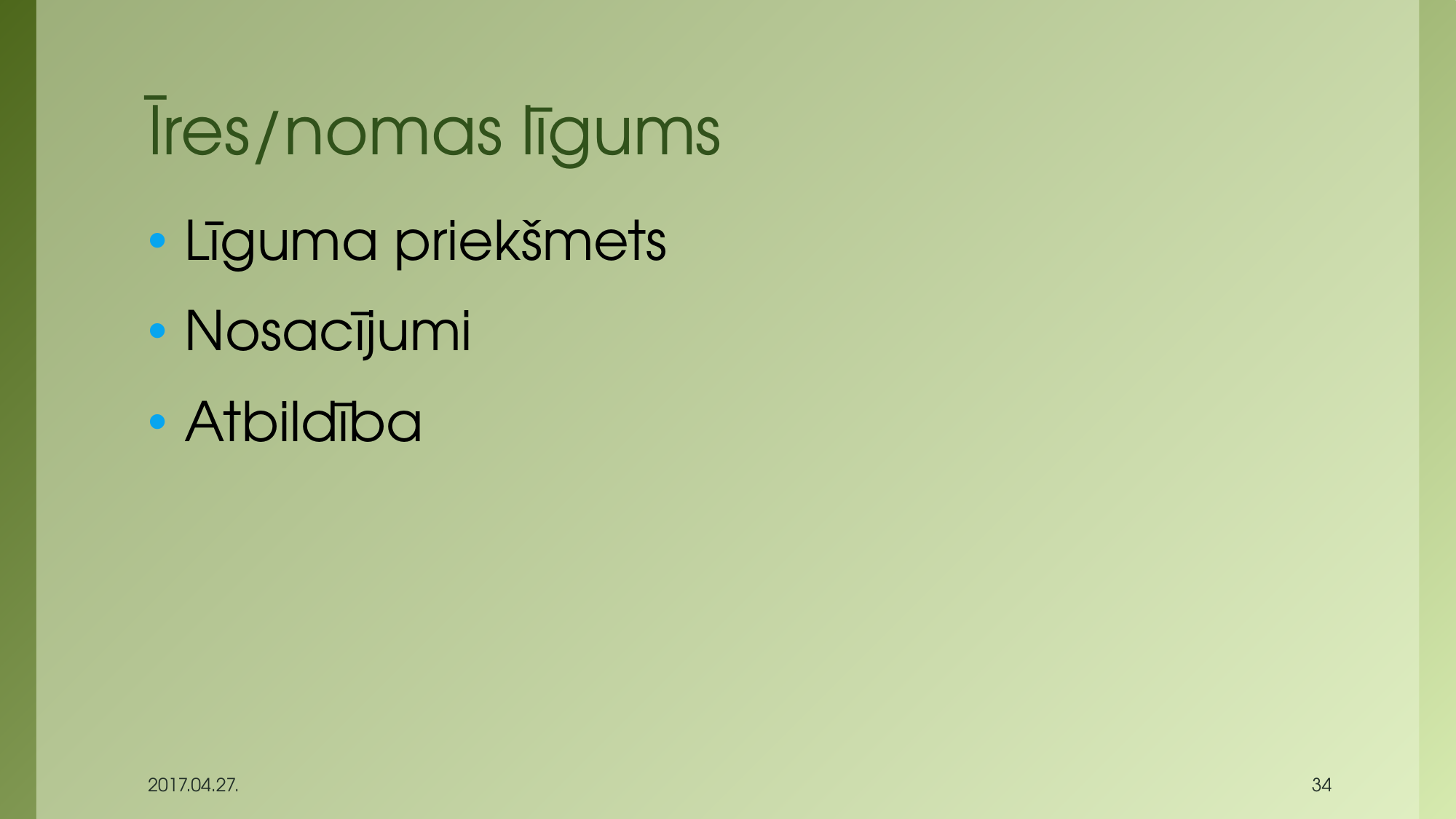

# Īres/nomas līgums
Līguma priekšmets
Nosacījumi
Atbildība
2017.04.27.
34